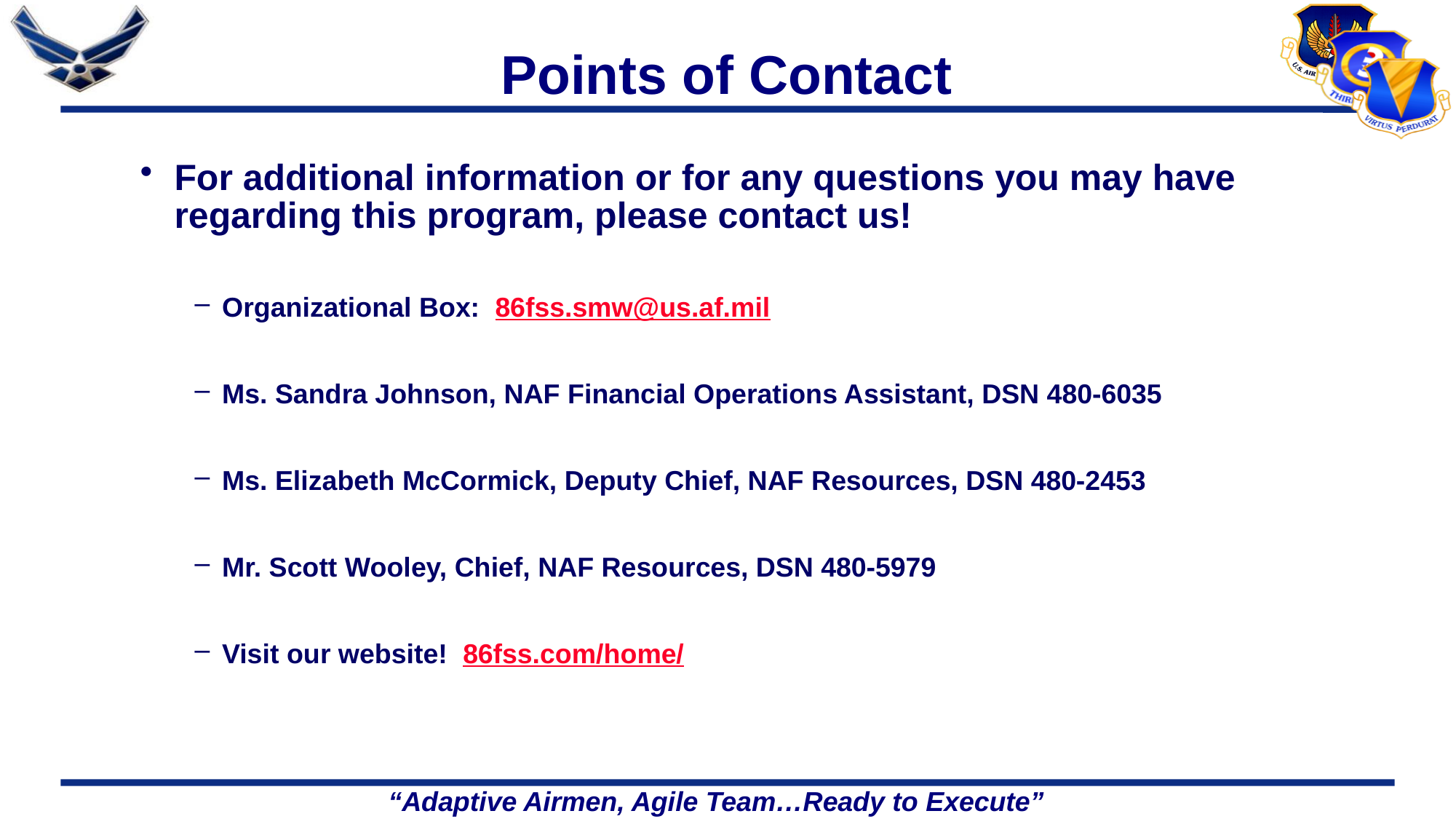

# Points of Contact
For additional information or for any questions you may have regarding this program, please contact us!

Organizational Box:  86fss.smw@us.af.mil

Ms. Sandra Johnson, NAF Financial Operations Assistant, DSN 480-6035

Ms. Elizabeth McCormick, Deputy Chief, NAF Resources, DSN 480-2453

Mr. Scott Wooley, Chief, NAF Resources, DSN 480-5979

Visit our website!  86fss.com/home/